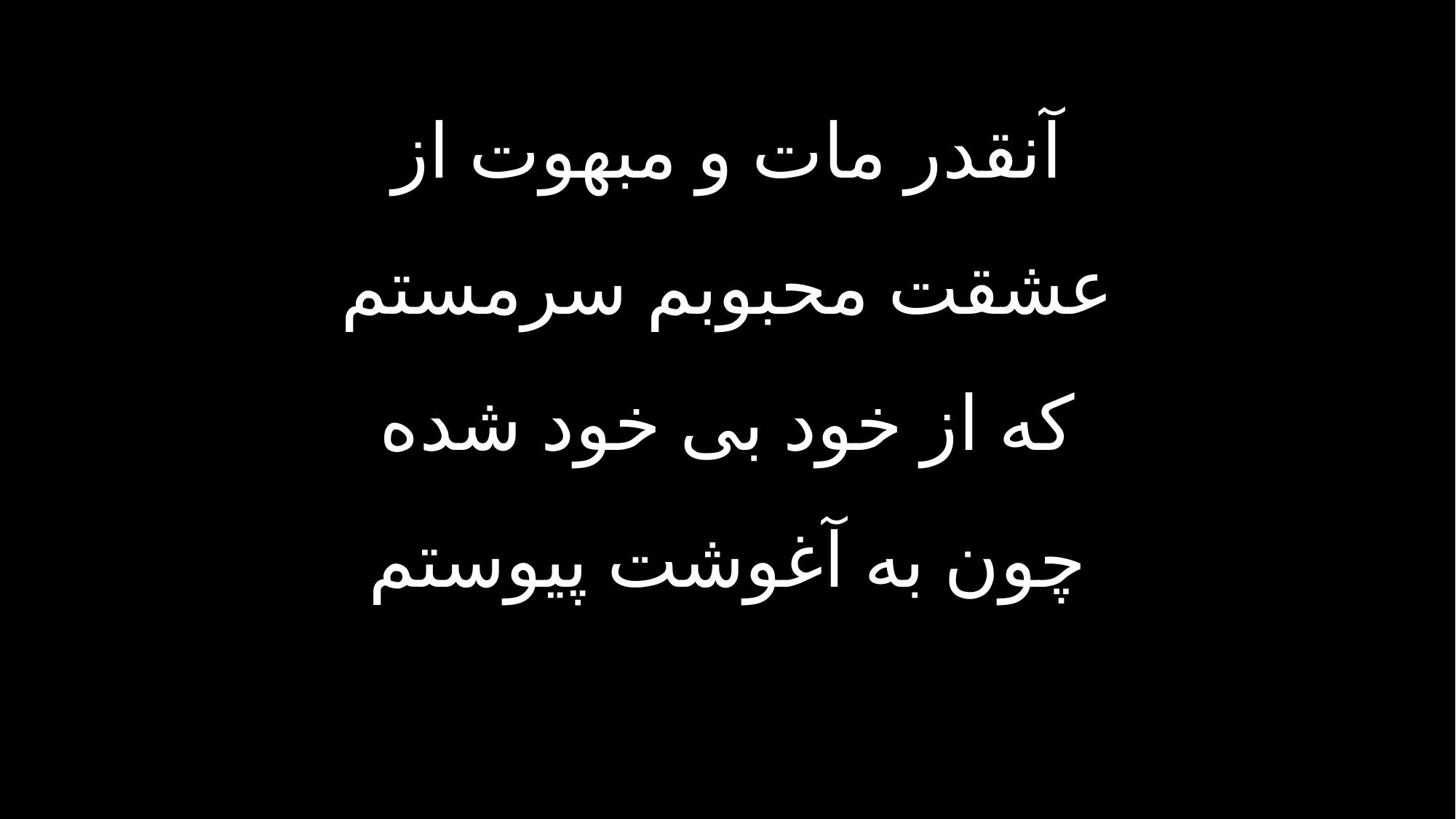

آنقدر مات و مبهوت از
عشقت محبوبم سرمستم
که از خود بی خود شده
چون به آغوشت پیوستم